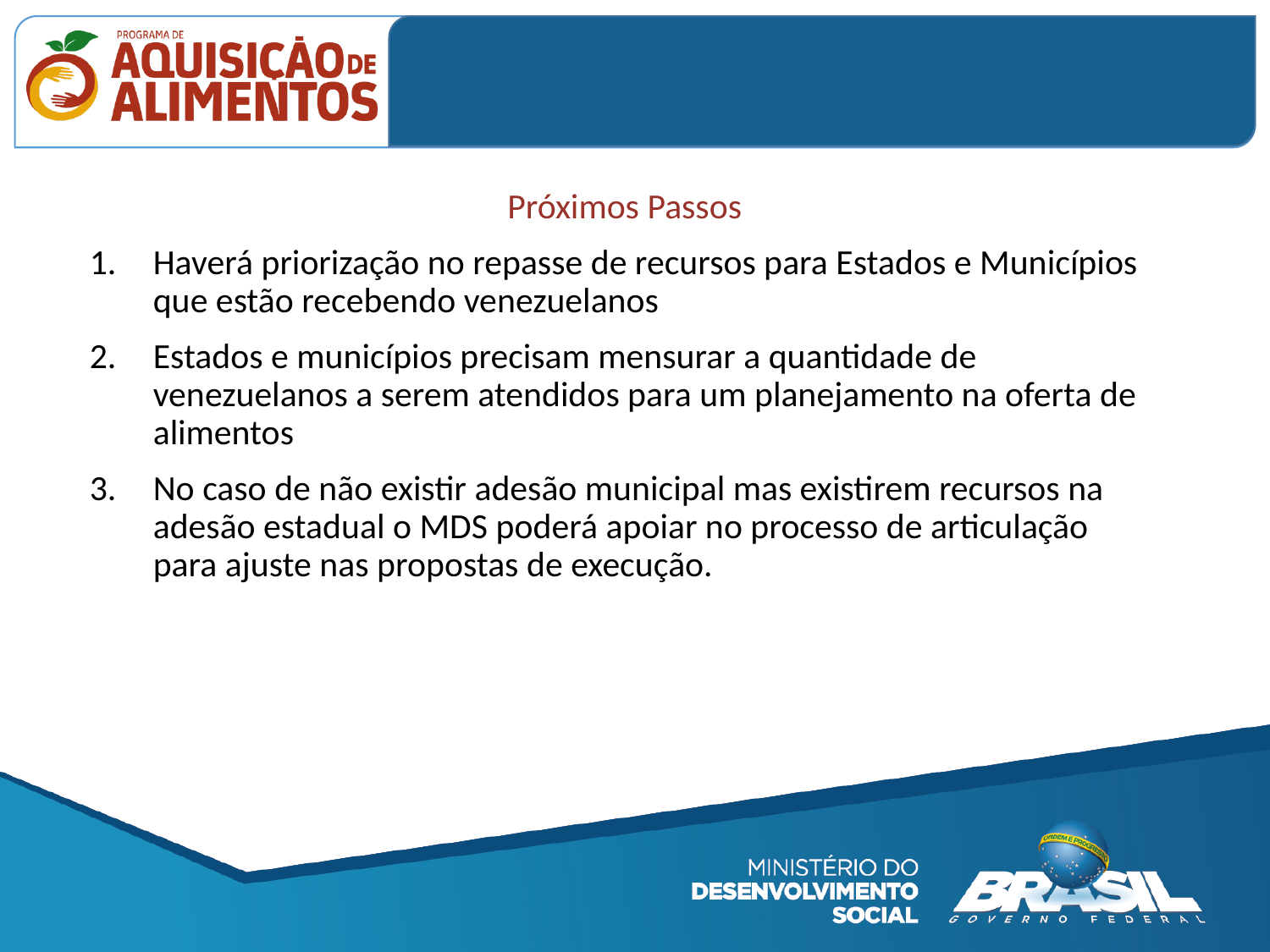

Próximos Passos
Haverá priorização no repasse de recursos para Estados e Municípios que estão recebendo venezuelanos
Estados e municípios precisam mensurar a quantidade de venezuelanos a serem atendidos para um planejamento na oferta de alimentos
No caso de não existir adesão municipal mas existirem recursos na adesão estadual o MDS poderá apoiar no processo de articulação para ajuste nas propostas de execução.